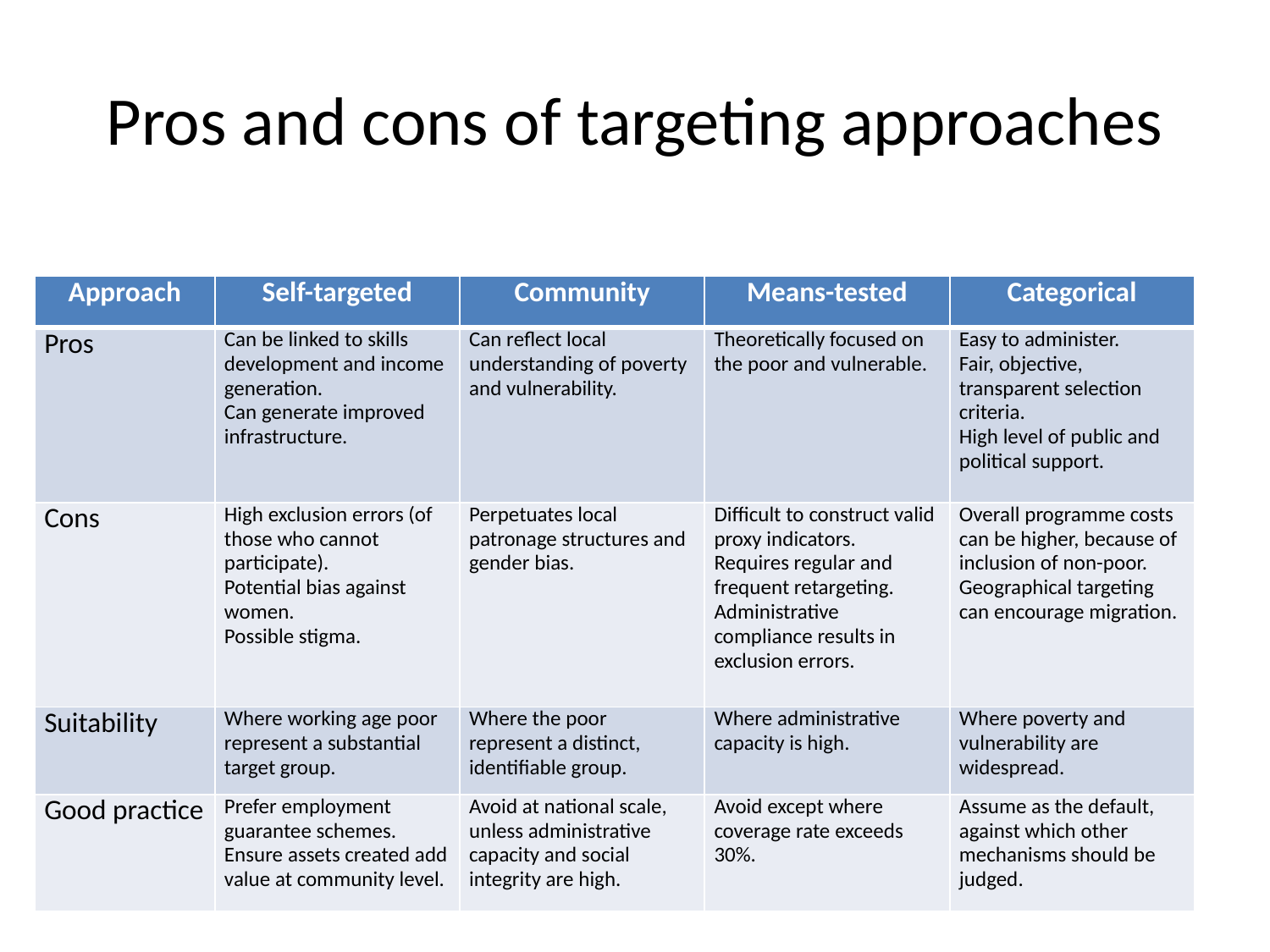

# Pros and cons of targeting approaches
| Approach | Self-targeted | Community | Means-tested | Categorical |
| --- | --- | --- | --- | --- |
| Pros | Can be linked to skills development and income generation. Can generate improved infrastructure. | Can reflect local understanding of poverty and vulnerability. | Theoretically focused on the poor and vulnerable. | Easy to administer. Fair, objective, transparent selection criteria. High level of public and political support. |
| Cons | High exclusion errors (of those who cannot participate). Potential bias against women. Possible stigma. | Perpetuates local patronage structures and gender bias. | Difficult to construct valid proxy indicators. Requires regular and frequent retargeting. Administrative compliance results in exclusion errors. | Overall programme costs can be higher, because of inclusion of non-poor. Geographical targeting can encourage migration. |
| Suitability | Where working age poor represent a substantial target group. | Where the poor represent a distinct, identifiable group. | Where administrative capacity is high. | Where poverty and vulnerability are widespread. |
| Good practice | Prefer employment guarantee schemes. Ensure assets created add value at community level. | Avoid at national scale, unless administrative capacity and social integrity are high. | Avoid except where coverage rate exceeds 30%. | Assume as the default, against which other mechanisms should be judged. |